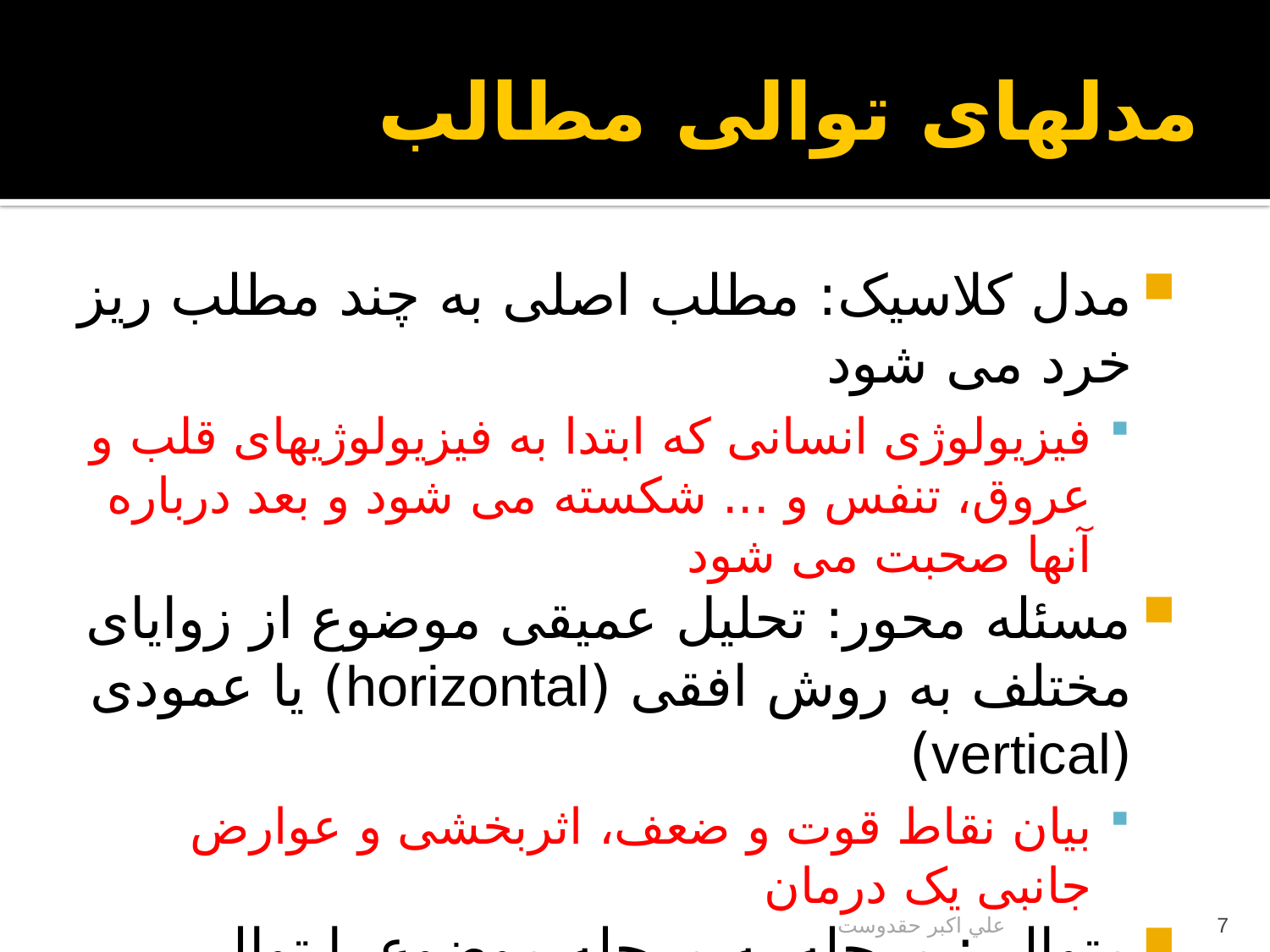

# مدلهای توالی مطالب
مدل کلاسیک: مطلب اصلی به چند مطلب ریز خرد می شود
فیزیولوژی انسانی که ابتدا به فیزیولوژیهای قلب و عروق، تنفس و ... شکسته می شود و بعد درباره آنها صحبت می شود
مسئله محور: تحلیل عمیقی موضوع از زوایای مختلف به روش افقی (horizontal) یا عمودی (vertical)
بیان نقاط قوت و ضعف، اثربخشی و عوارض جانبی یک درمان
متوالی: مرحله به مرحله موضوع با توالی خاص بیان می شود
بیماری پارکینسون که از تعریف شروع، بعد اپیدمیولوژی، علایم و .... می پردازیم
علي اكبر حقدوست
7